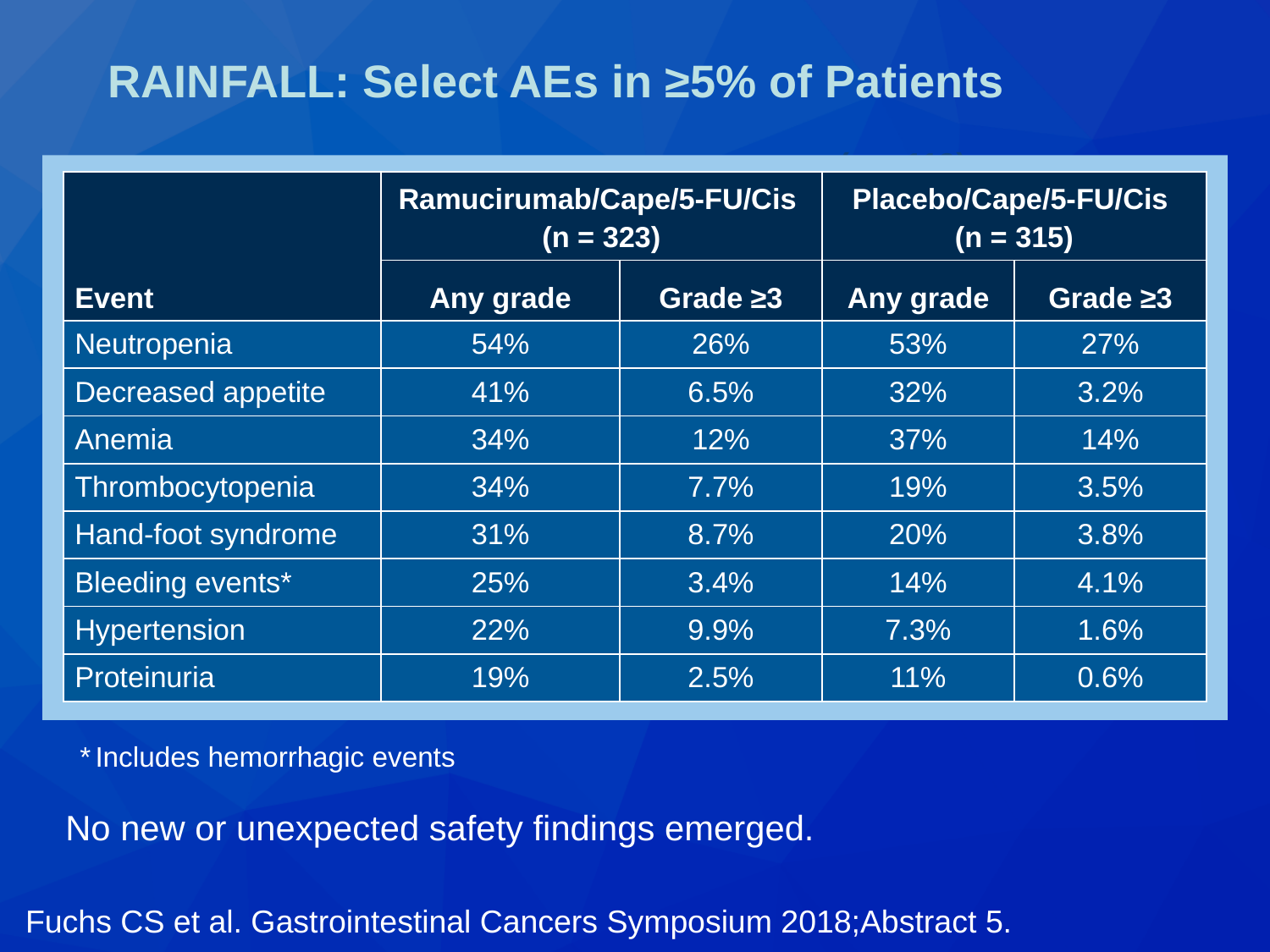

# RAINFALL: Select AEs in ≥5% of Patients
(n = 119)

| Event | Ramucirumab/Cape/5-FU/Cis (n = 323) |  | Placebo/Cape/5-FU/Cis (n = 315) |  |
| --- | --- | --- | --- | --- |
|  | Any grade | Grade ≥3 | Any grade | Grade ≥3 |
| Neutropenia | 54% | 26% | 53% | 27% |
| Decreased appetite | 41% | 6.5% | 32% | 3.2% |
| Anemia | 34% | 12% | 37% | 14% |
| Thrombocytopenia | 34% | 7.7% | 19% | 3.5% |
| Hand-foot syndrome | 31% | 8.7% | 20% | 3.8% |
| Bleeding events\* | 25% | 3.4% | 14% | 4.1% |
| Hypertension | 22% | 9.9% | 7.3% | 1.6% |
| Proteinuria | 19% | 2.5% | 11% | 0.6% |
* Includes hemorrhagic events
No new or unexpected safety findings emerged.
Fuchs CS et al. Gastrointestinal Cancers Symposium 2018;Abstract 5.